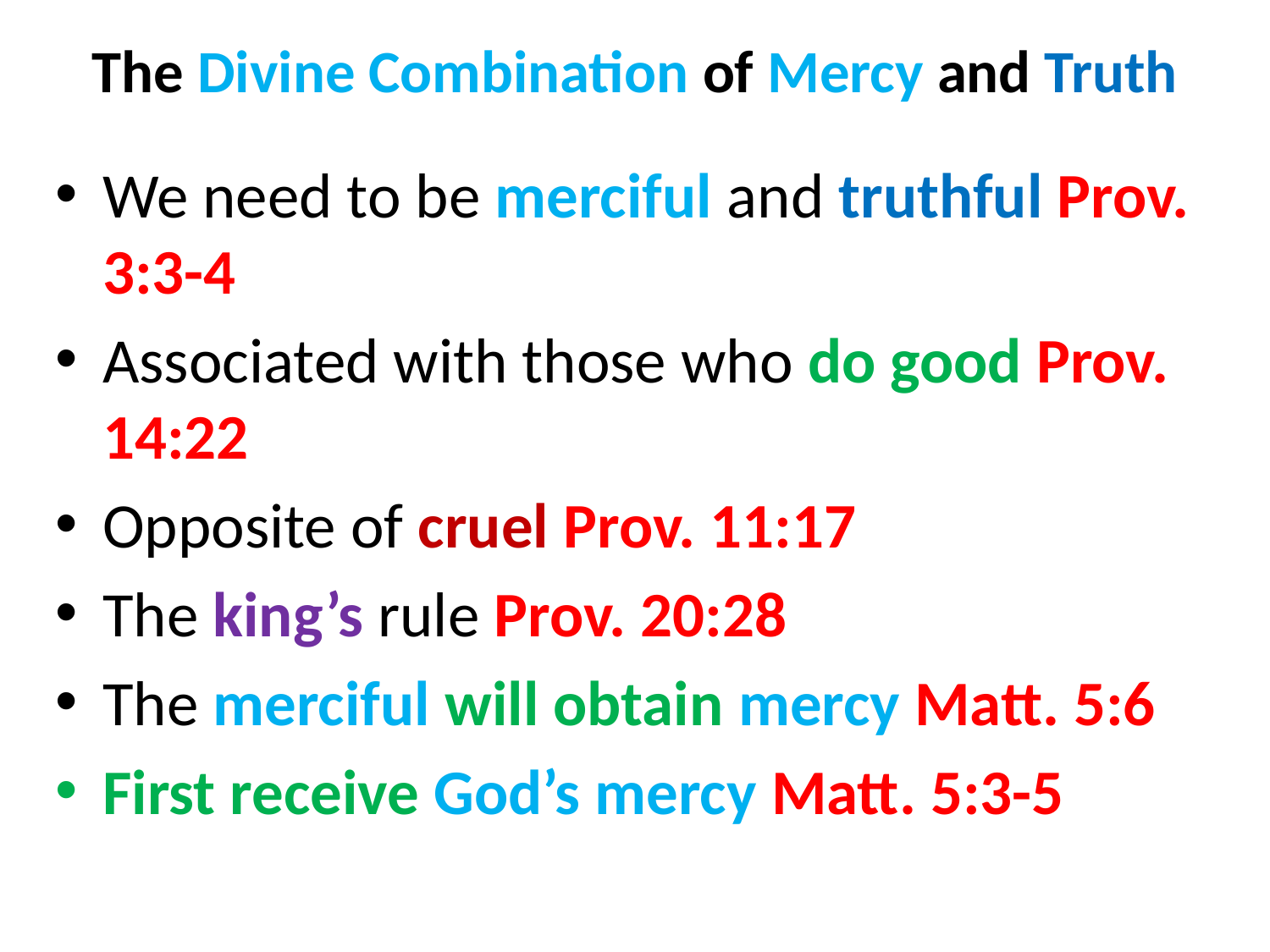

# The Divine Combination of Mercy and Truth
We need to be merciful and truthful Prov. 3:3-4
Associated with those who do good Prov. 14:22
Opposite of cruel Prov. 11:17
The king’s rule Prov. 20:28
The merciful will obtain mercy Matt. 5:6
First receive God’s mercy Matt. 5:3-5